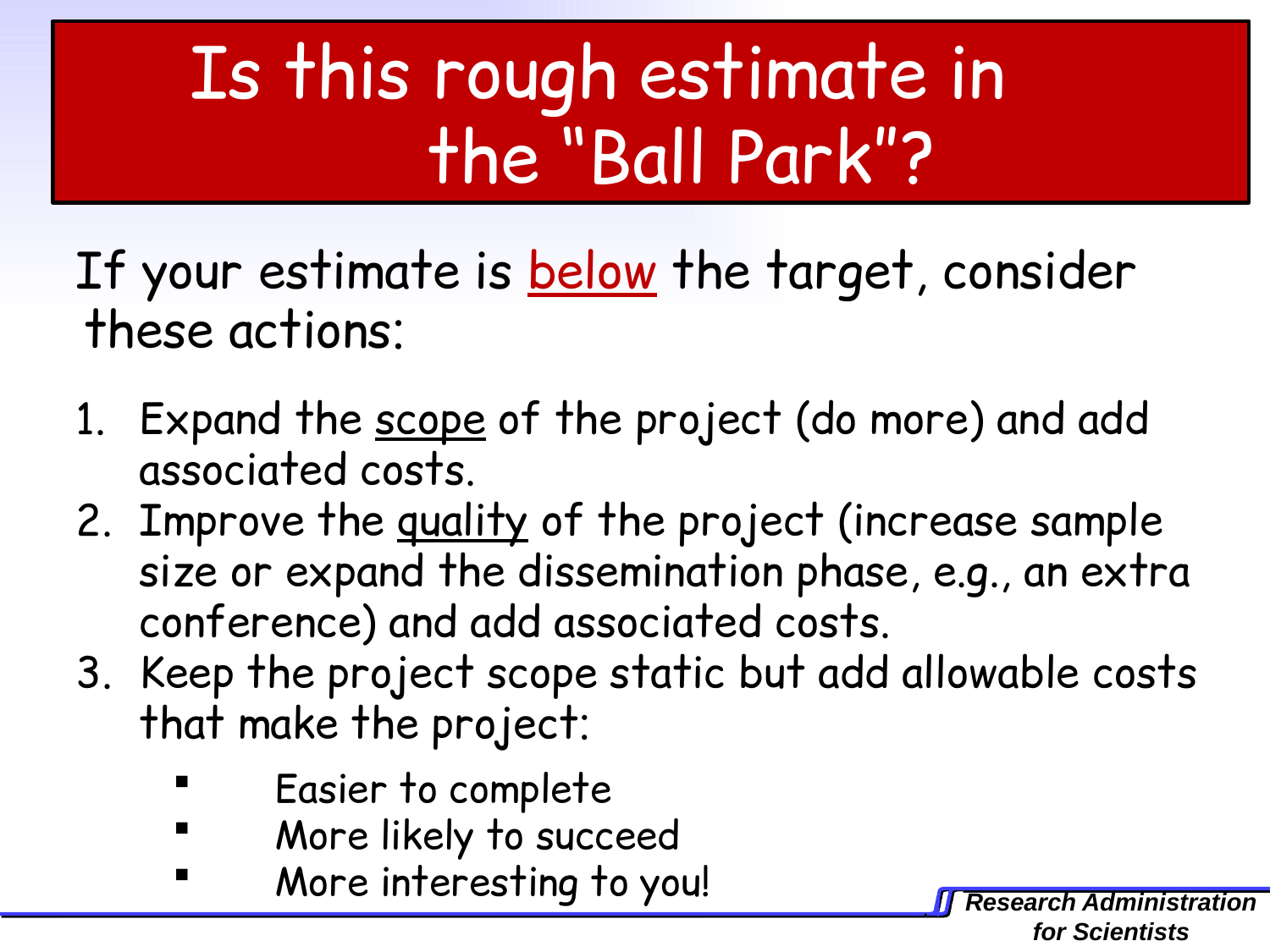

Is this rough estimate in         the “Ball Park”?
If your estimate is below the target, consider these actions:

Expand the scope of the project (do more) and add associated costs.
Improve the quality of the project (increase sample size or expand the dissemination phase, e.g., an extra conference) and add associated costs.
Keep the project scope static but add allowable costs that make the project:

   	Easier to complete
   	More likely to succeed
   	More interesting to you!